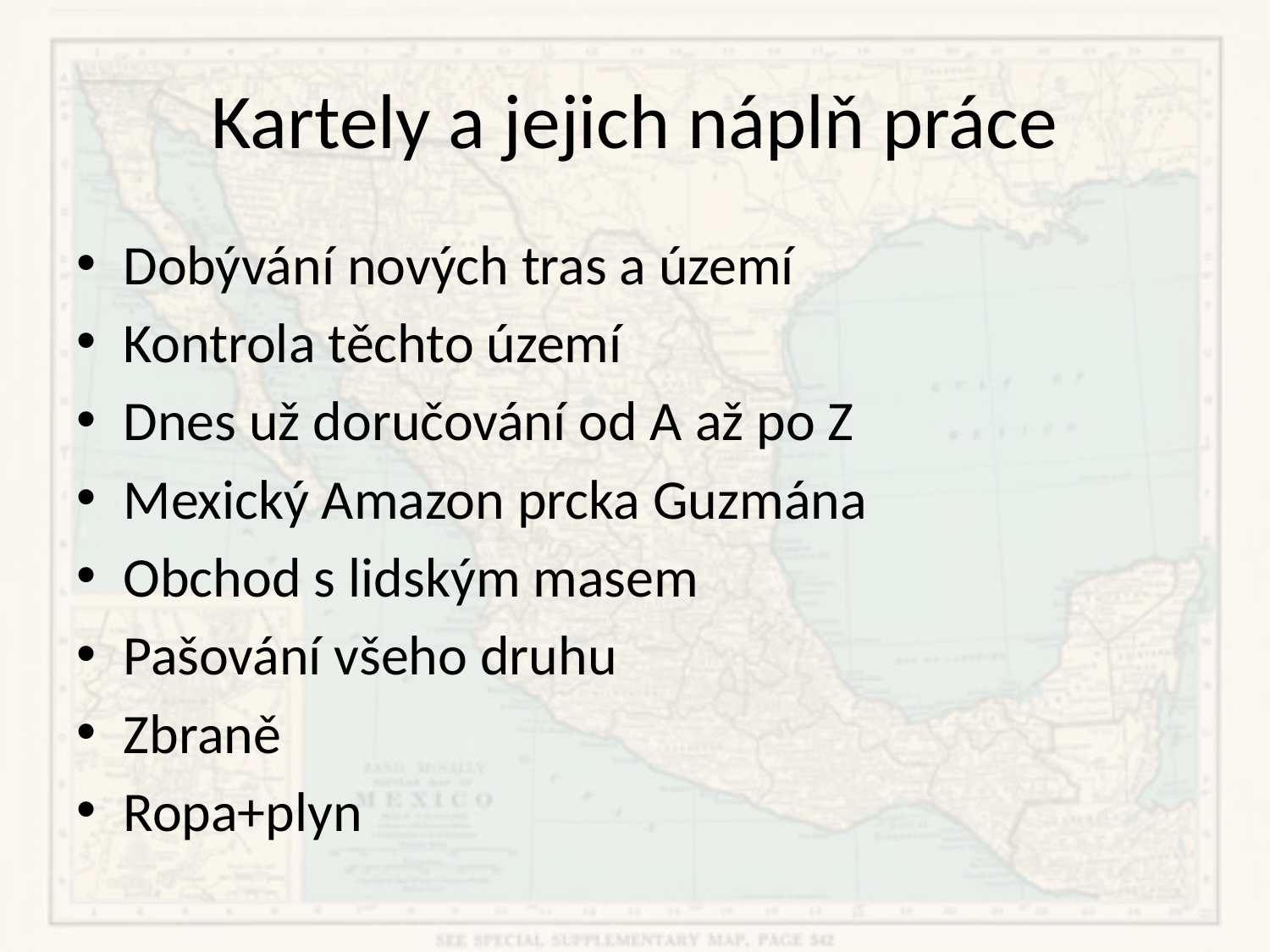

# Kartely a jejich náplň práce
Dobývání nových tras a území
Kontrola těchto území
Dnes už doručování od A až po Z
Mexický Amazon prcka Guzmána
Obchod s lidským masem
Pašování všeho druhu
Zbraně
Ropa+plyn